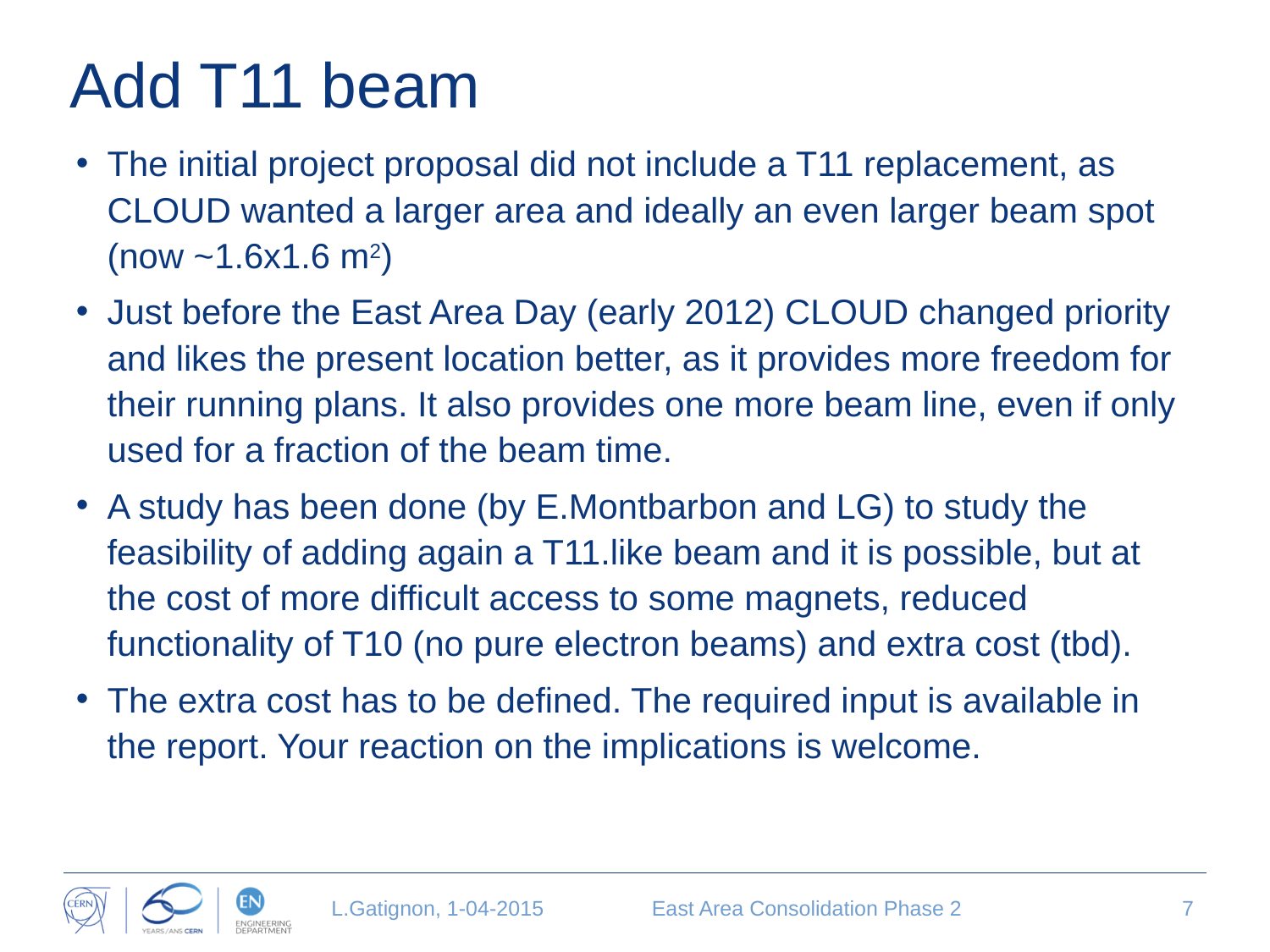

# Add T11 beam
The initial project proposal did not include a T11 replacement, as CLOUD wanted a larger area and ideally an even larger beam spot (now ~1.6x1.6 m2)
Just before the East Area Day (early 2012) CLOUD changed priority and likes the present location better, as it provides more freedom for their running plans. It also provides one more beam line, even if only used for a fraction of the beam time.
A study has been done (by E.Montbarbon and LG) to study the feasibility of adding again a T11.like beam and it is possible, but at the cost of more difficult access to some magnets, reduced functionality of T10 (no pure electron beams) and extra cost (tbd).
The extra cost has to be defined. The required input is available in the report. Your reaction on the implications is welcome.
L.Gatignon, 1-04-2015
East Area Consolidation Phase 2
7